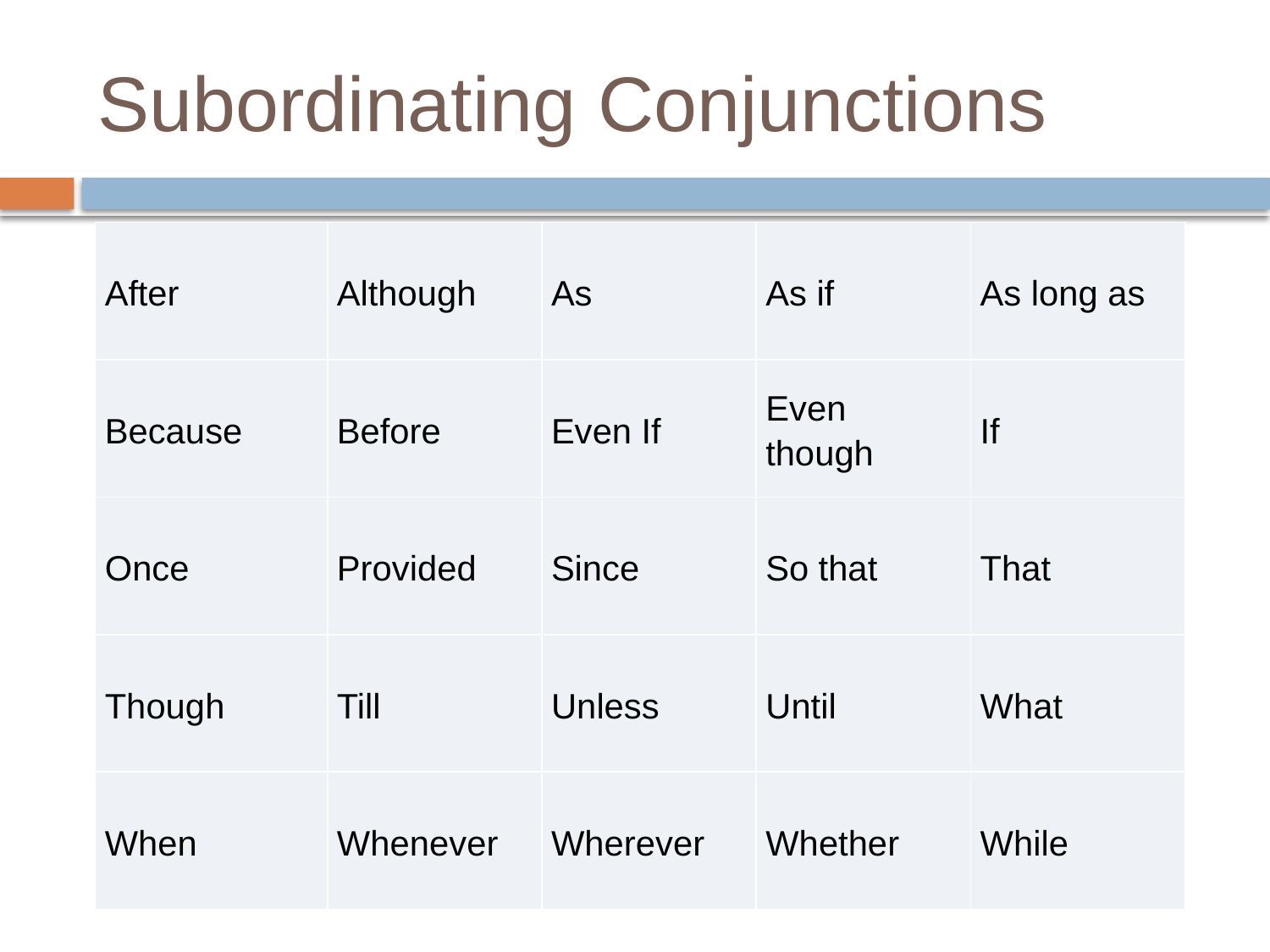

# Subordinating Conjunctions
| After | Although | As | As if | As long as |
| --- | --- | --- | --- | --- |
| Because | Before | Even If | Even though | If |
| Once | Provided | Since | So that | That |
| Though | Till | Unless | Until | What |
| When | Whenever | Wherever | Whether | While |